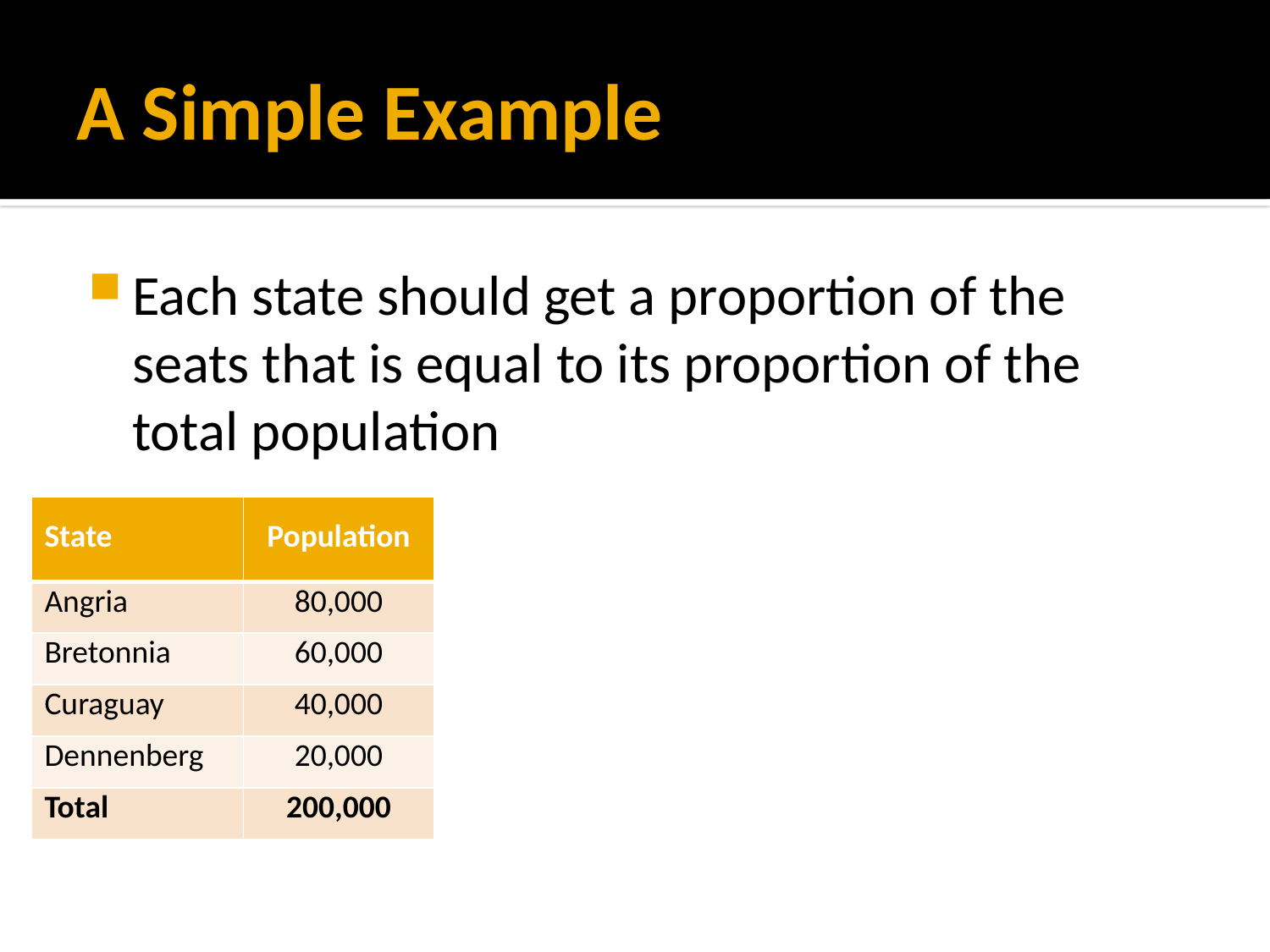

# A Simple Example
Each state should get a proportion of the seats that is equal to its proportion of the total population
| State | Population |
| --- | --- |
| Angria | 80,000 |
| Bretonnia | 60,000 |
| Curaguay | 40,000 |
| Dennenberg | 20,000 |
| Total | 200,000 |